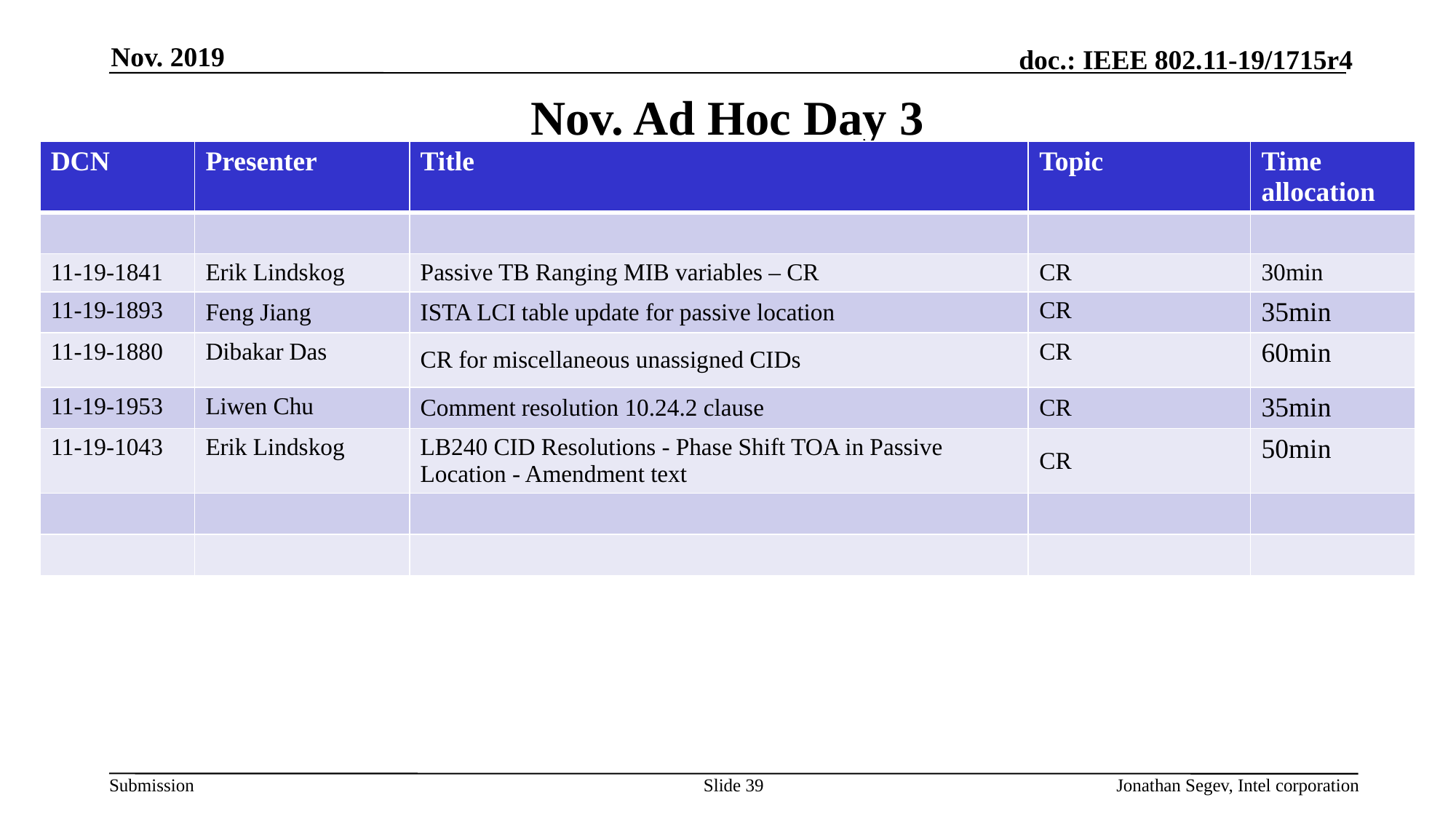

Nov. 2019
# Nov. Ad Hoc Day 3
| DCN | Presenter | Title | Topic | Time allocation |
| --- | --- | --- | --- | --- |
|  |  |  |  |  |
| 11-19-1841 | Erik Lindskog | Passive TB Ranging MIB variables – CR | CR | 30min |
| 11-19-1893 | Feng Jiang | ISTA LCI table update for passive location | CR | 35min |
| 11-19-1880 | Dibakar Das | CR for miscellaneous unassigned CIDs | CR | 60min |
| 11-19-1953 | Liwen Chu | Comment resolution 10.24.2 clause | CR | 35min |
| 11-19-1043 | Erik Lindskog | LB240 CID Resolutions - Phase Shift TOA in Passive Location - Amendment text | CR | 50min |
|  |  |  |  |  |
|  |  |  |  |  |
Slide 39
Jonathan Segev, Intel corporation